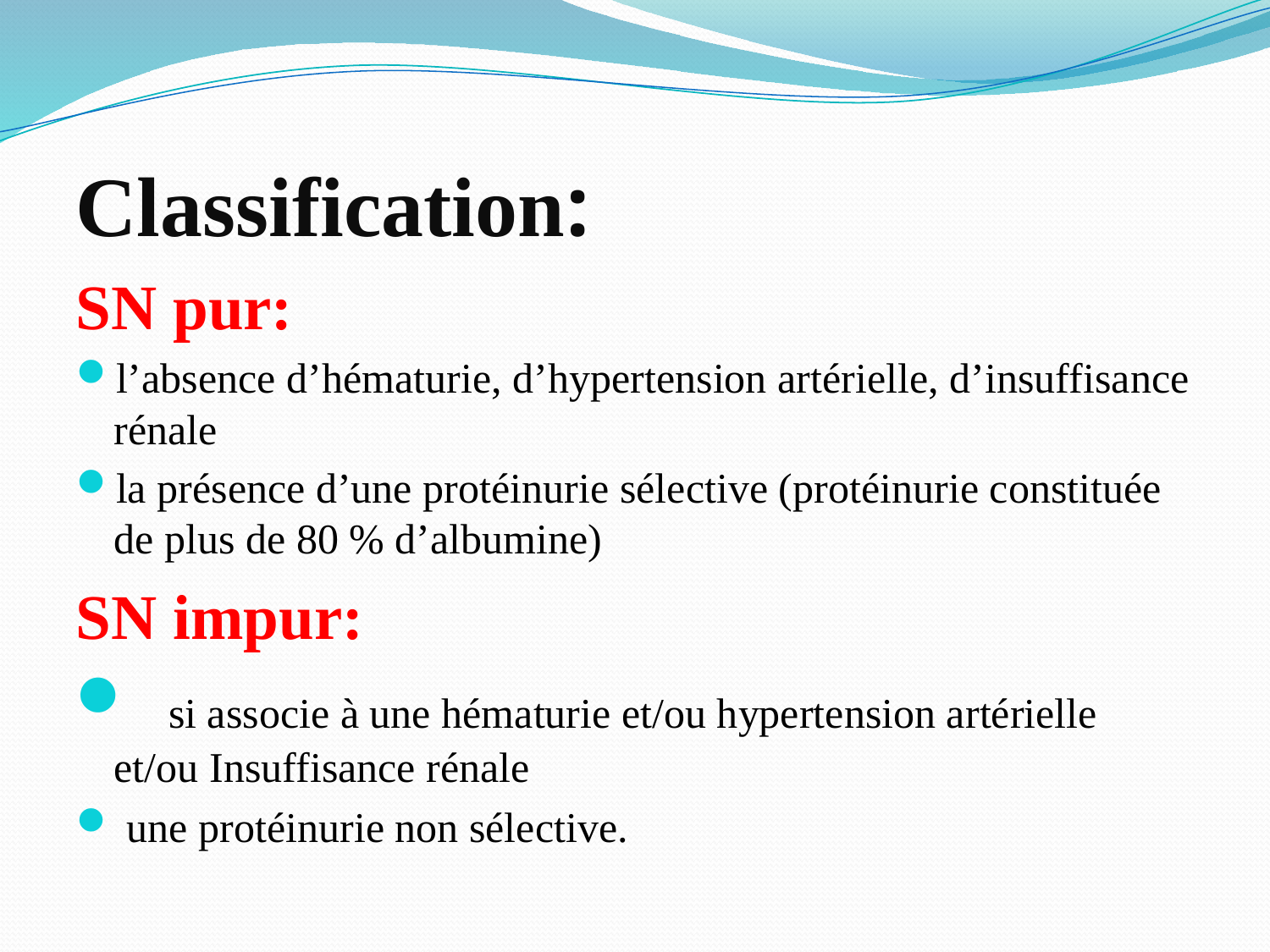

Classification:
SN pur:
l’absence d’hématurie, d’hypertension artérielle, d’insuffisance rénale
la présence d’une protéinurie sélective (protéinurie constituée de plus de 80 % d’albumine)
SN impur:
  si associe à une hématurie et/ou hypertension artérielle et/ou Insuffisance rénale
 une protéinurie non sélective.